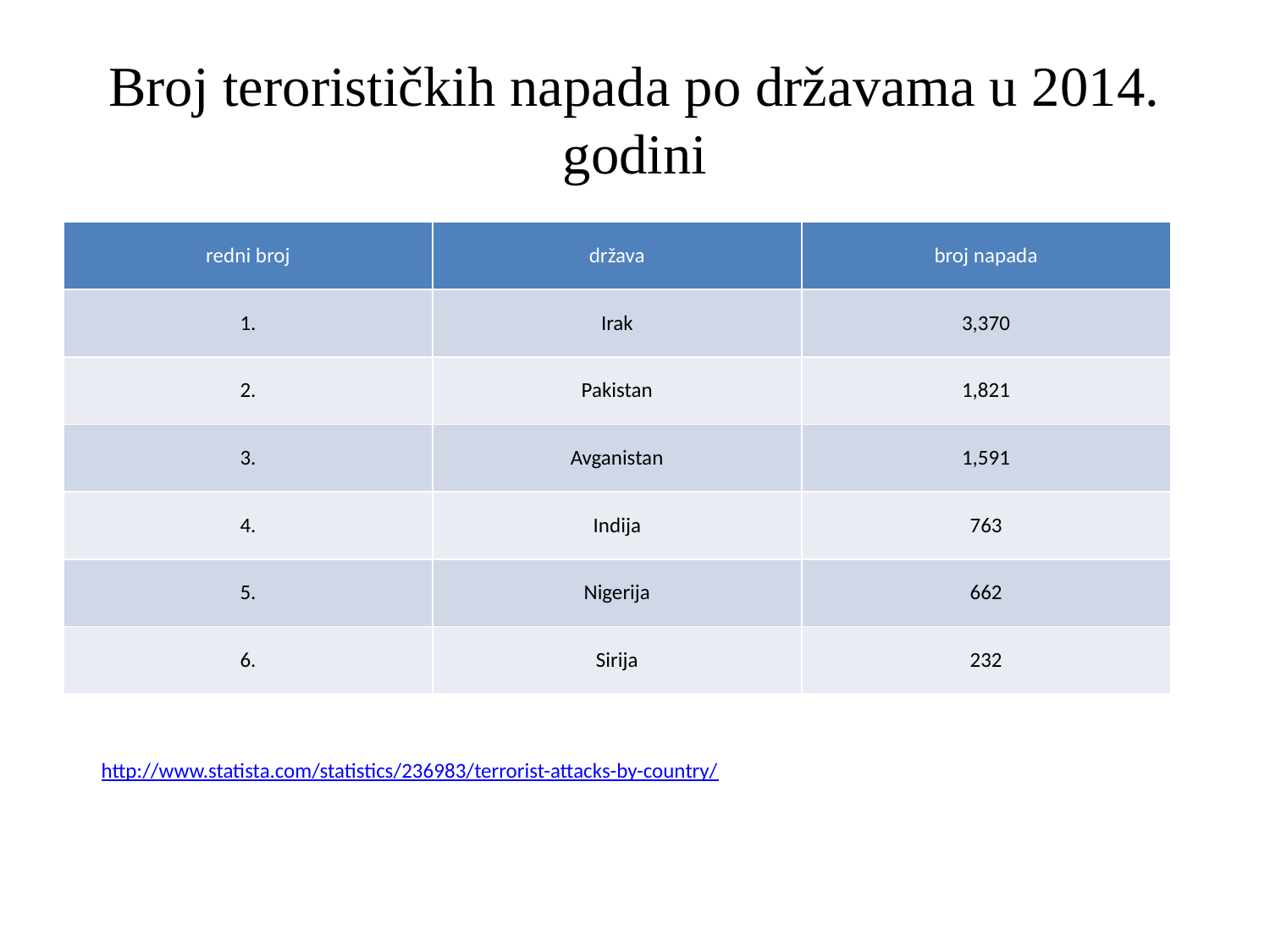

# Broj terorističkih napada po državama u 2014. godini
| redni broj | država | broj napada |
| --- | --- | --- |
| 1. | Irak | 3,370 |
| 2. | Pakistan | 1,821 |
| 3. | Avganistan | 1,591 |
| 4. | Indija | 763 |
| 5. | Nigerija | 662 |
| 6. | Sirija | 232 |
http://www.statista.com/statistics/236983/terrorist-attacks-by-country/